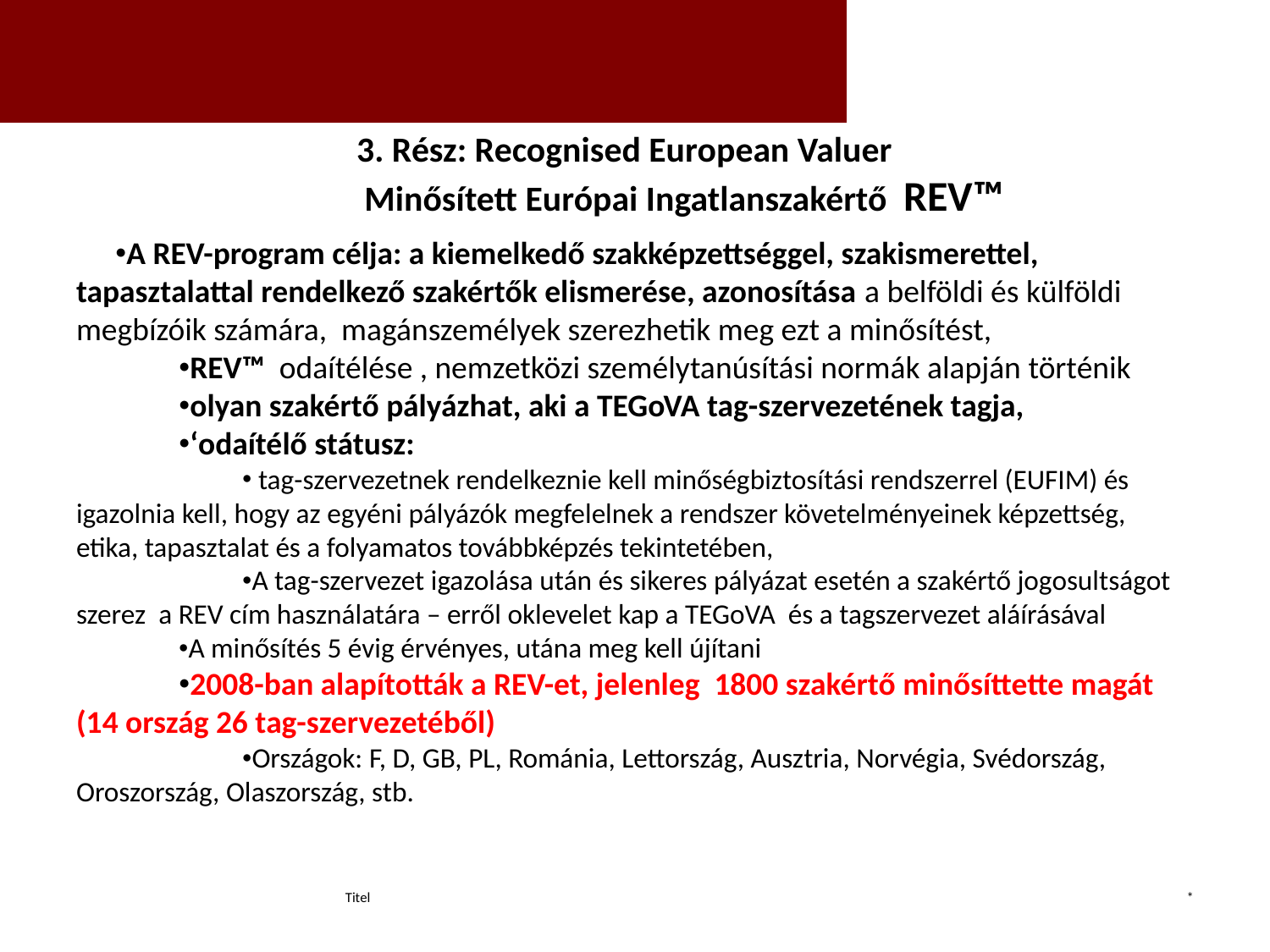

3. Rész: Recognised European Valuer
 Minősített Európai Ingatlanszakértő  REV™
A REV-program célja: a kiemelkedő szakképzettséggel, szakismerettel, tapasztalattal rendelkező szakértők elismerése, azonosítása a belföldi és külföldi megbízóik számára,  magánszemélyek szerezhetik meg ezt a minősítést,
REV™  odaítélése , nemzetközi személytanúsítási normák alapján történik
olyan szakértő pályázhat, aki a TEGoVA tag-szervezetének tagja,
‘odaítélő státusz:
 tag-szervezetnek rendelkeznie kell minőségbiztosítási rendszerrel (EUFIM) és igazolnia kell, hogy az egyéni pályázók megfelelnek a rendszer követelményeinek képzettség, etika, tapasztalat és a folyamatos továbbképzés tekintetében,
A tag-szervezet igazolása után és sikeres pályázat esetén a szakértő jogosultságot szerez  a REV cím használatára – erről oklevelet kap a TEGoVA  és a tagszervezet aláírásával
A minősítés 5 évig érvényes, utána meg kell újítani
2008-ban alapították a REV-et, jelenleg  1800 szakértő minősíttette magát (14 ország 26 tag-szervezetéből)
Országok: F, D, GB, PL, Románia, Lettország, Ausztria, Norvégia, Svédország, Oroszország, Olaszország, stb.
Titel
*